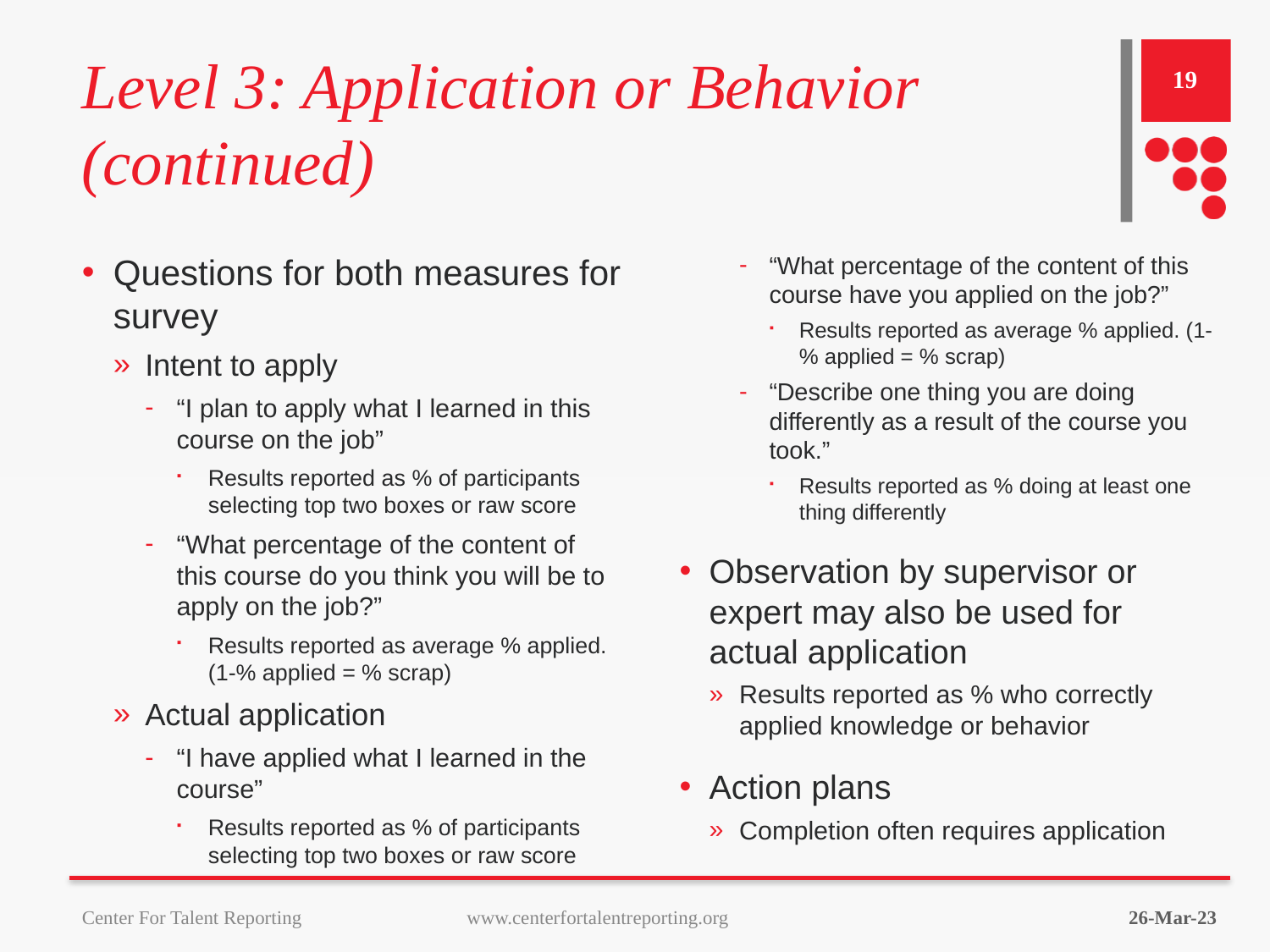

# Level 3: Application or Behavior (continued)
19
Questions for both measures for survey
Intent to apply
“I plan to apply what I learned in this course on the job”
Results reported as % of participants selecting top two boxes or raw score
“What percentage of the content of this course do you think you will be to apply on the job?”
Results reported as average % applied. (1-% applied = % scrap)
Actual application
“I have applied what I learned in the course”
Results reported as % of participants selecting top two boxes or raw score
“What percentage of the content of this course have you applied on the job?”
Results reported as average % applied. (1-% applied = % scrap)
“Describe one thing you are doing differently as a result of the course you took.”
Results reported as % doing at least one thing differently
Observation by supervisor or expert may also be used for actual application
Results reported as % who correctly applied knowledge or behavior
Action plans
Completion often requires application

26-Mar-23
Center For Talent Reporting                                  www.centerfortalentreporting.org